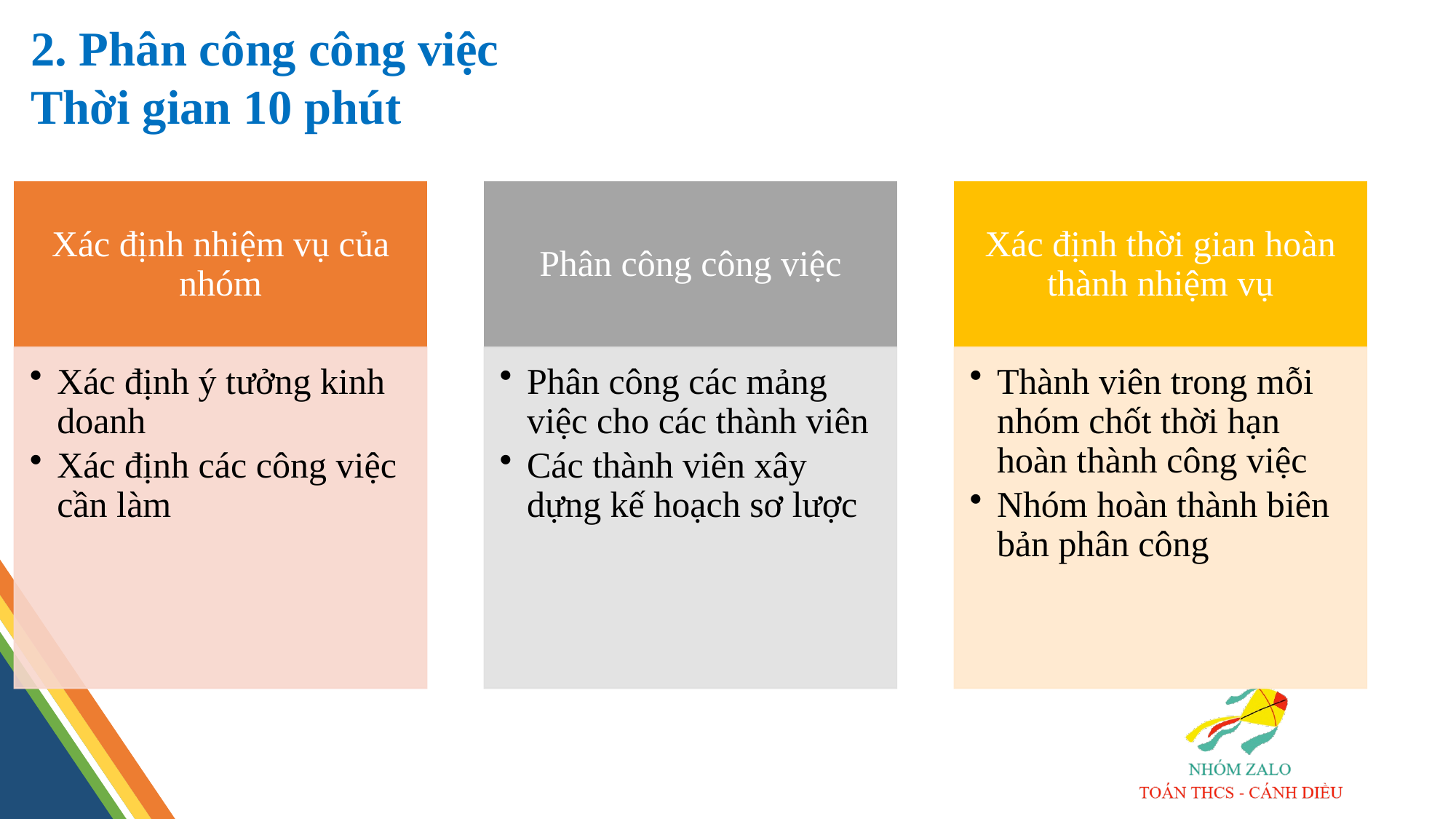

2. Phân công công việc
Thời gian 10 phút
Xác định nhiệm vụ của nhóm
Xác định ý tưởng kinh doanh
Xác định các công việc cần làm
Phân công công việc
Phân công các mảng việc cho các thành viên
Các thành viên xây dựng kế hoạch sơ lược
Xác định thời gian hoàn thành nhiệm vụ
Thành viên trong mỗi nhóm chốt thời hạn hoàn thành công việc
Nhóm hoàn thành biên bản phân công